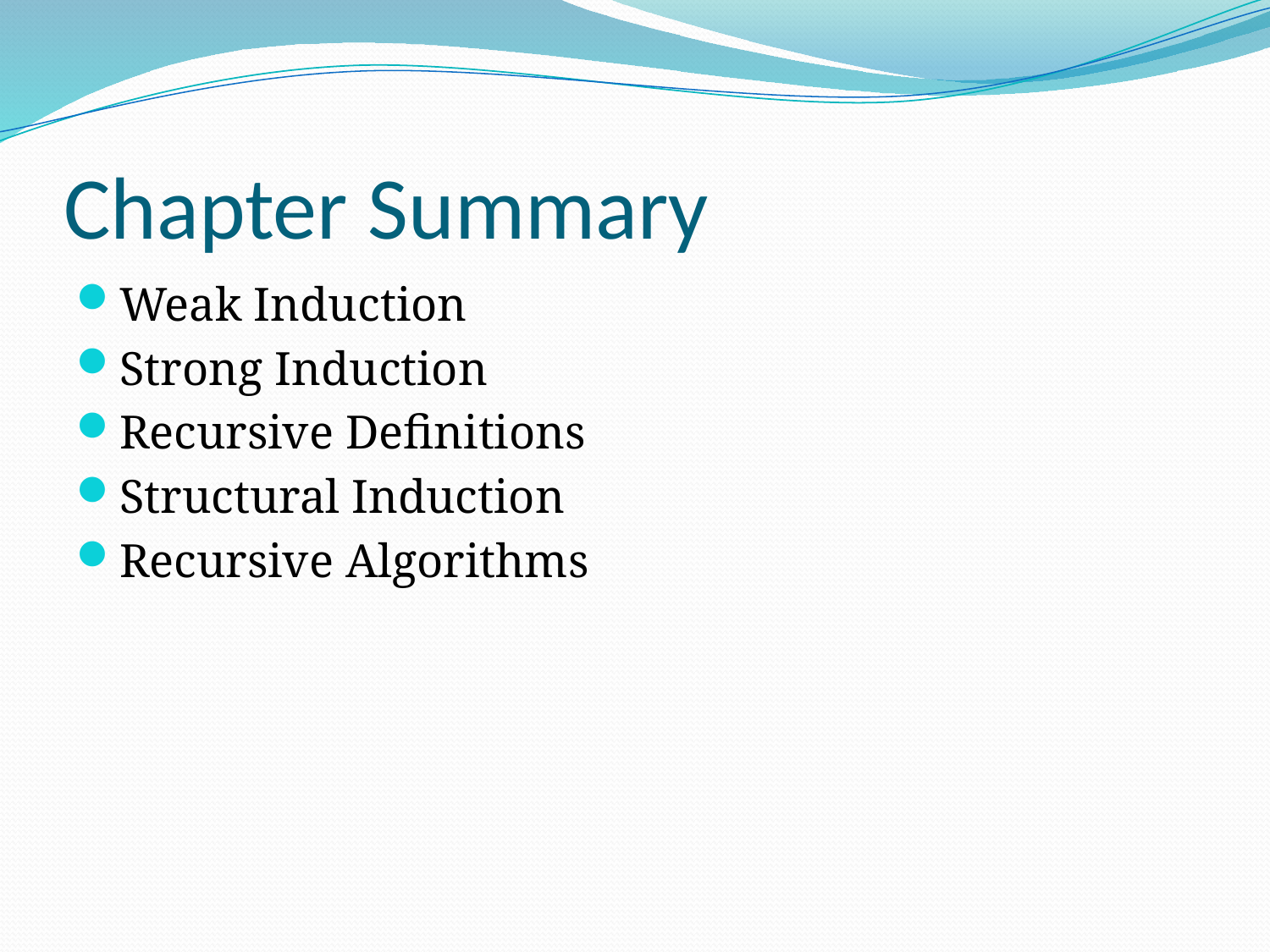

# Chapter Summary
Weak Induction
Strong Induction
Recursive Definitions
Structural Induction
Recursive Algorithms